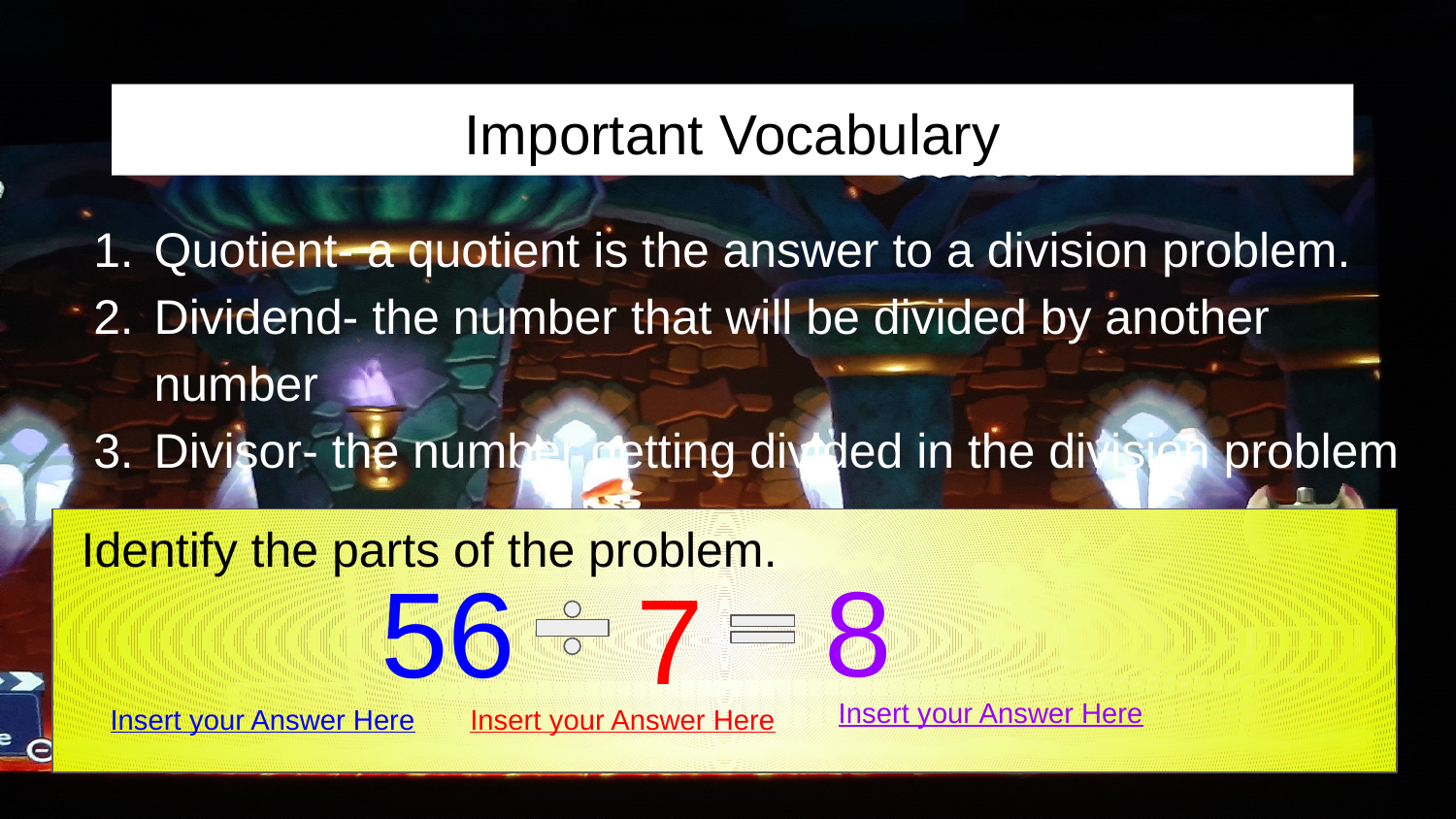

# Important Vocabulary
Quotient- a quotient is the answer to a division problem.
Dividend- the number that will be divided by another number
Divisor- the number getting divided in the division problem
Identify the parts of the problem.

8
56
7

Insert your Answer Here
Insert your Answer Here
Insert your Answer Here